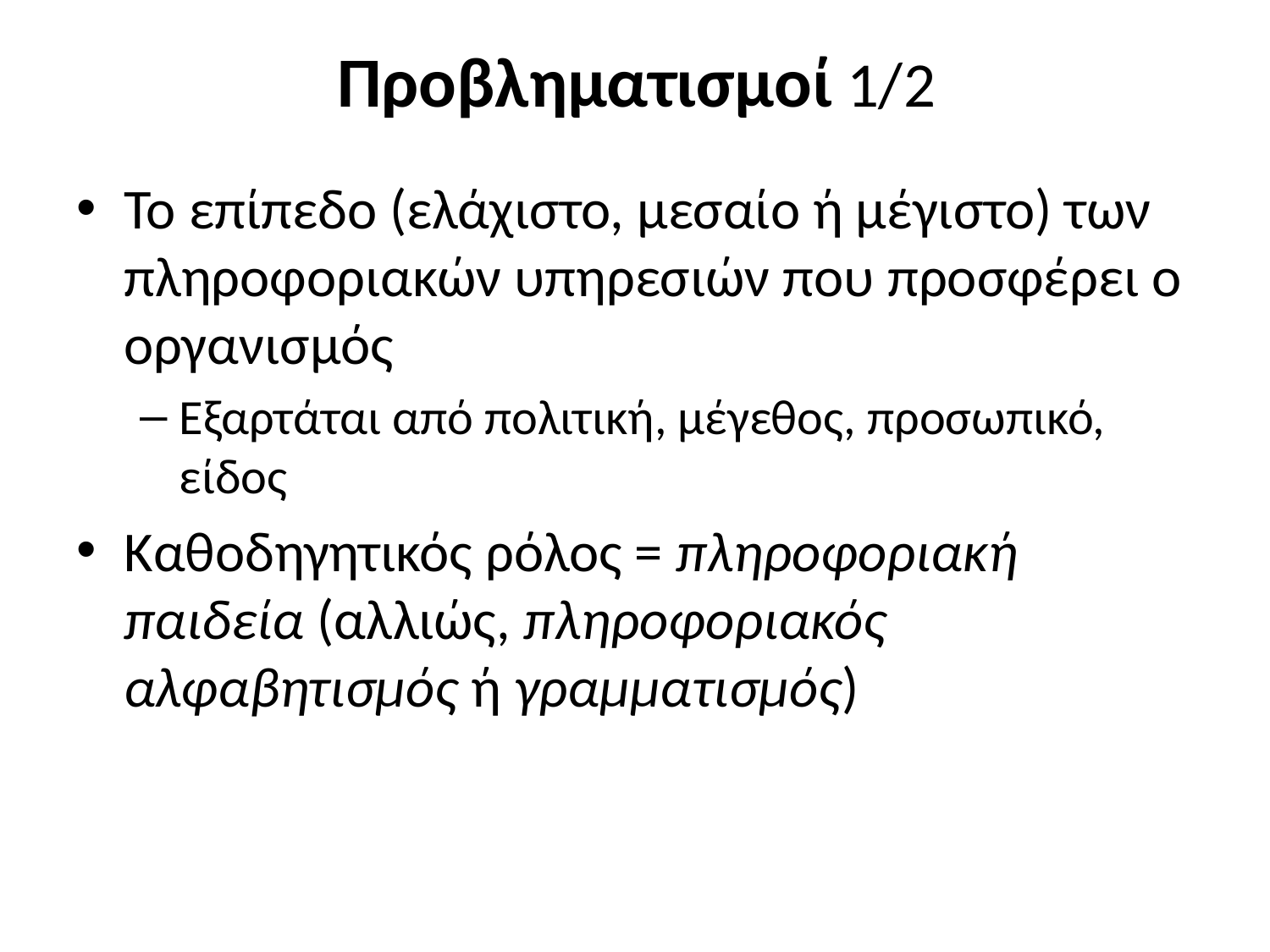

# Προβληματισμοί 1/2
Το επίπεδο (ελάχιστο, μεσαίο ή μέγιστο) των πληροφοριακών υπηρεσιών που προσφέρει ο οργανισμός
Εξαρτάται από πολιτική, μέγεθος, προσωπικό, είδος
Καθοδηγητικός ρόλος = πληροφοριακή παιδεία (αλλιώς, πληροφοριακός αλφαβητισμός ή γραμματισμός)